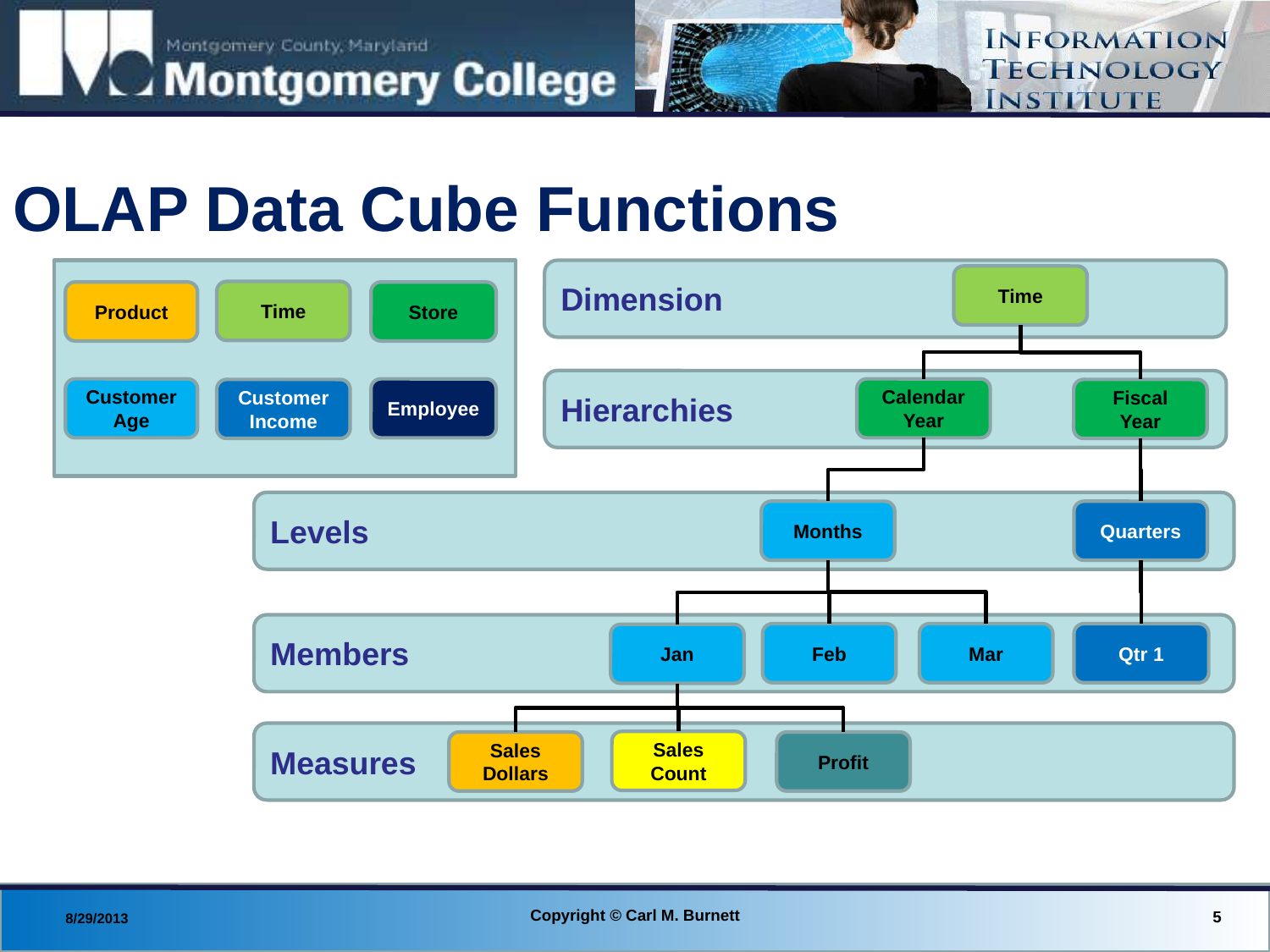

# OLAP Data Cube Functions

Dimension
Time
Time
Store
Product
Hierarchies
Calendar
Year
Employee
Customer
Age
Customer
Income
Fiscal
Year
Levels
Quarters
Months
Members
Mar
Qtr 1
Feb
Jan
Measures
Sales
Count
Sales
Dollars
Store
Profit
Copyright © Carl M. Burnett
5
8/29/2013